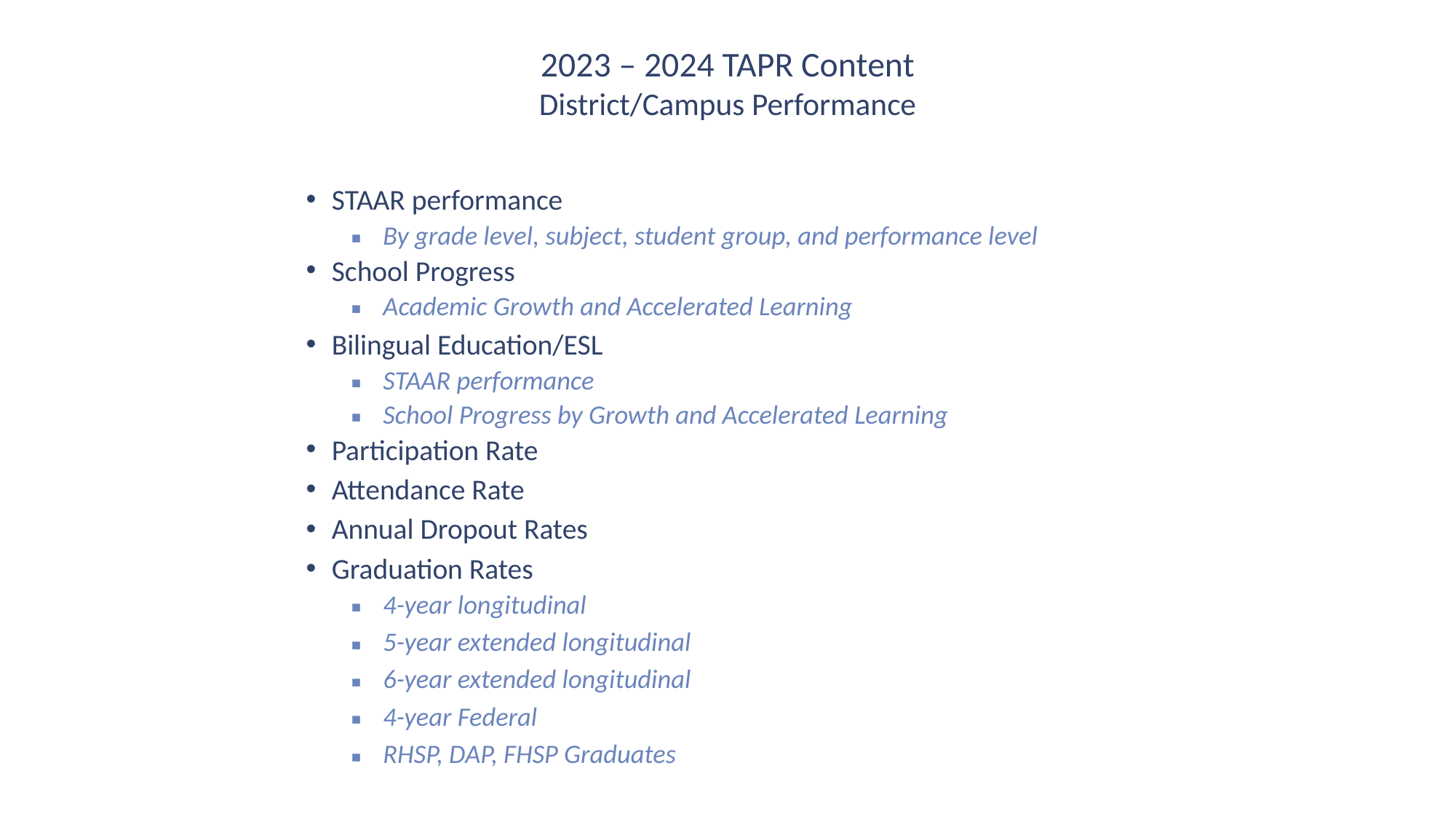

# 2023 – 2024 TAPR Content District/Campus Performance
STAAR performance
By grade level, subject, student group, and performance level
School Progress
Academic Growth and Accelerated Learning
Bilingual Education/ESL
STAAR performance
School Progress by Growth and Accelerated Learning
Participation Rate
Attendance Rate
Annual Dropout Rates
Graduation Rates
4-year longitudinal
5-year extended longitudinal
6-year extended longitudinal
4-year Federal
RHSP, DAP, FHSP Graduates